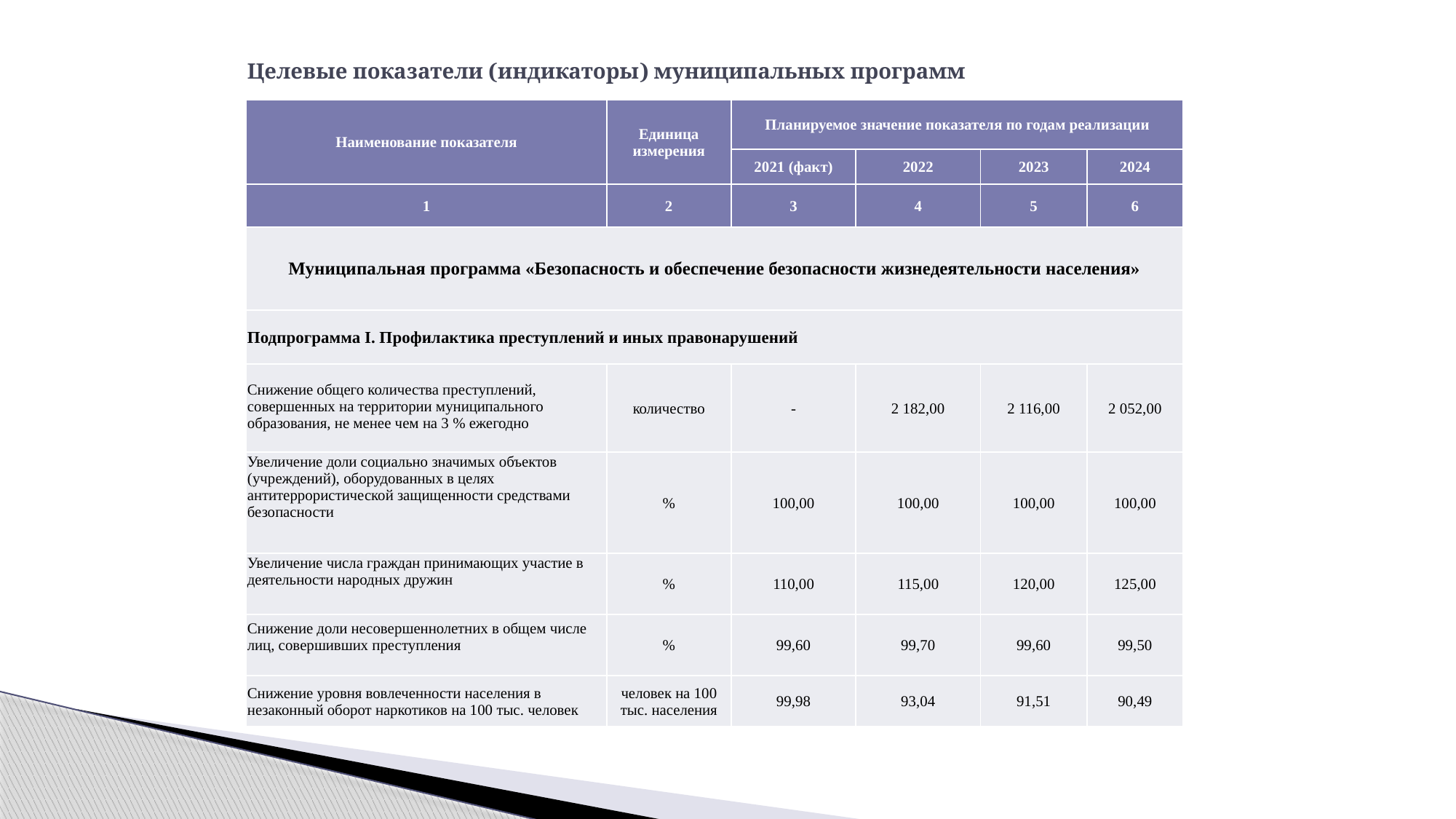

# Целевые показатели (индикаторы) муниципальных программ
| Наименование показателя | Единица измерения | Планируемое значение показателя по годам реализации |  |  |  |
| --- | --- | --- | --- | --- | --- |
|  |  | 2021 (факт) | 2022 | 2023 | 2024 |
| 1 | 2 | 3 | 4 | 5 | 6 |
| Муниципальная программа «Безопасность и обеспечение безопасности жизнедеятельности населения» |  |  |  |  |  |
| Подпрограмма I. Профилактика преступлений и иных правонарушений |  |  |  |  |  |
| Снижение общего количества преступлений, совершенных на территории муниципального образования, не менее чем на 3 % ежегодно | количество | - | 2 182,00 | 2 116,00 | 2 052,00 |
| Увеличение доли социально значимых объектов (учреждений), оборудованных в целях антитеррористической защищенности средствами безопасности | % | 100,00 | 100,00 | 100,00 | 100,00 |
| Увеличение числа граждан принимающих участие в деятельности народных дружин | % | 110,00 | 115,00 | 120,00 | 125,00 |
| Снижение доли несовершеннолетних в общем числе лиц, совершивших преступления | % | 99,60 | 99,70 | 99,60 | 99,50 |
| Снижение уровня вовлеченности населения в незаконный оборот наркотиков на 100 тыс. человек | человек на 100 тыс. населения | 99,98 | 93,04 | 91,51 | 90,49 |